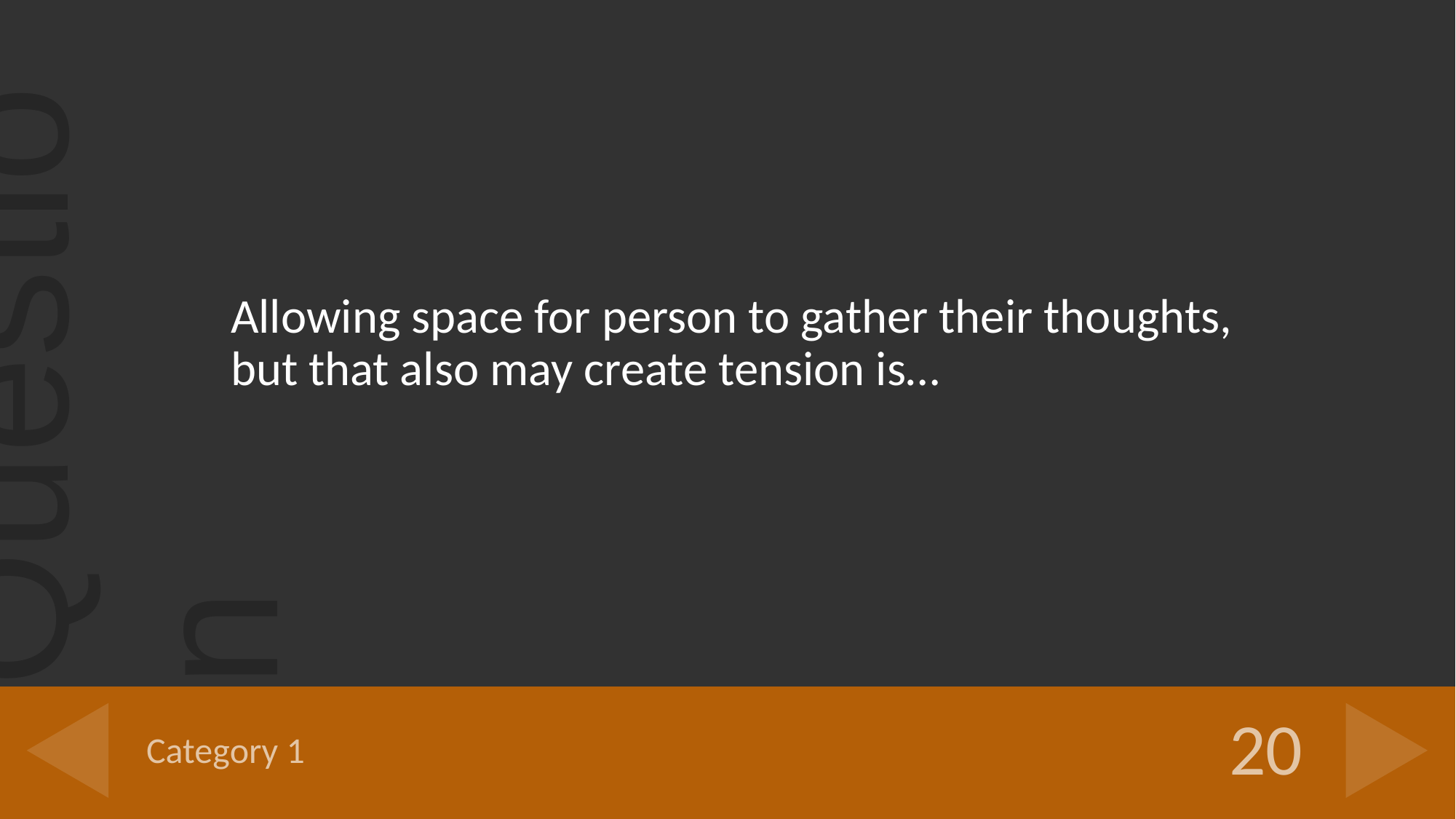

Allowing space for person to gather their thoughts, but that also may create tension is…
# Category 1
20